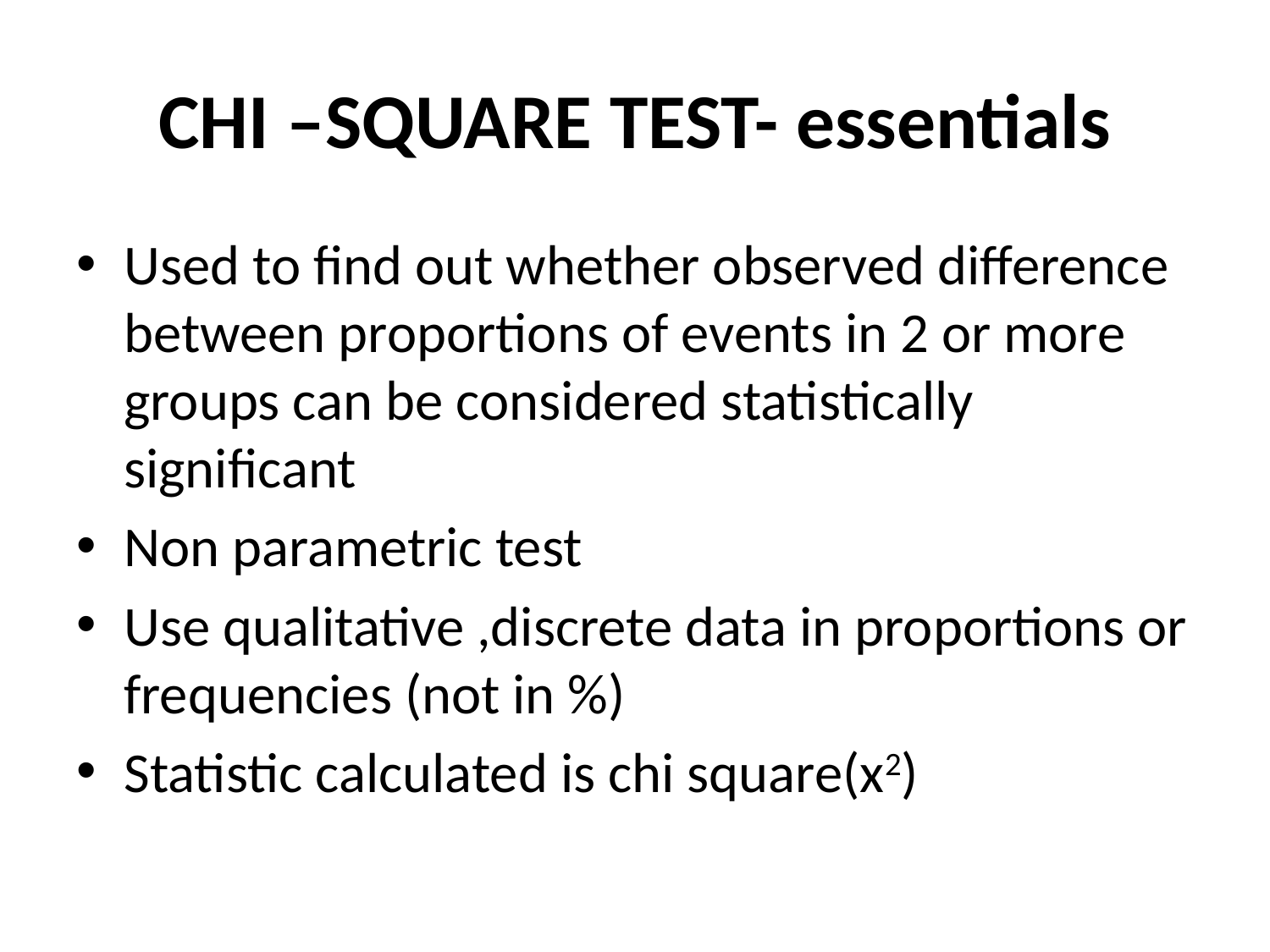

# CHI –SQUARE TEST- essentials
Used to find out whether observed difference between proportions of events in 2 or more groups can be considered statistically significant
Non parametric test
Use qualitative ,discrete data in proportions or frequencies (not in %)
Statistic calculated is chi square(x2)